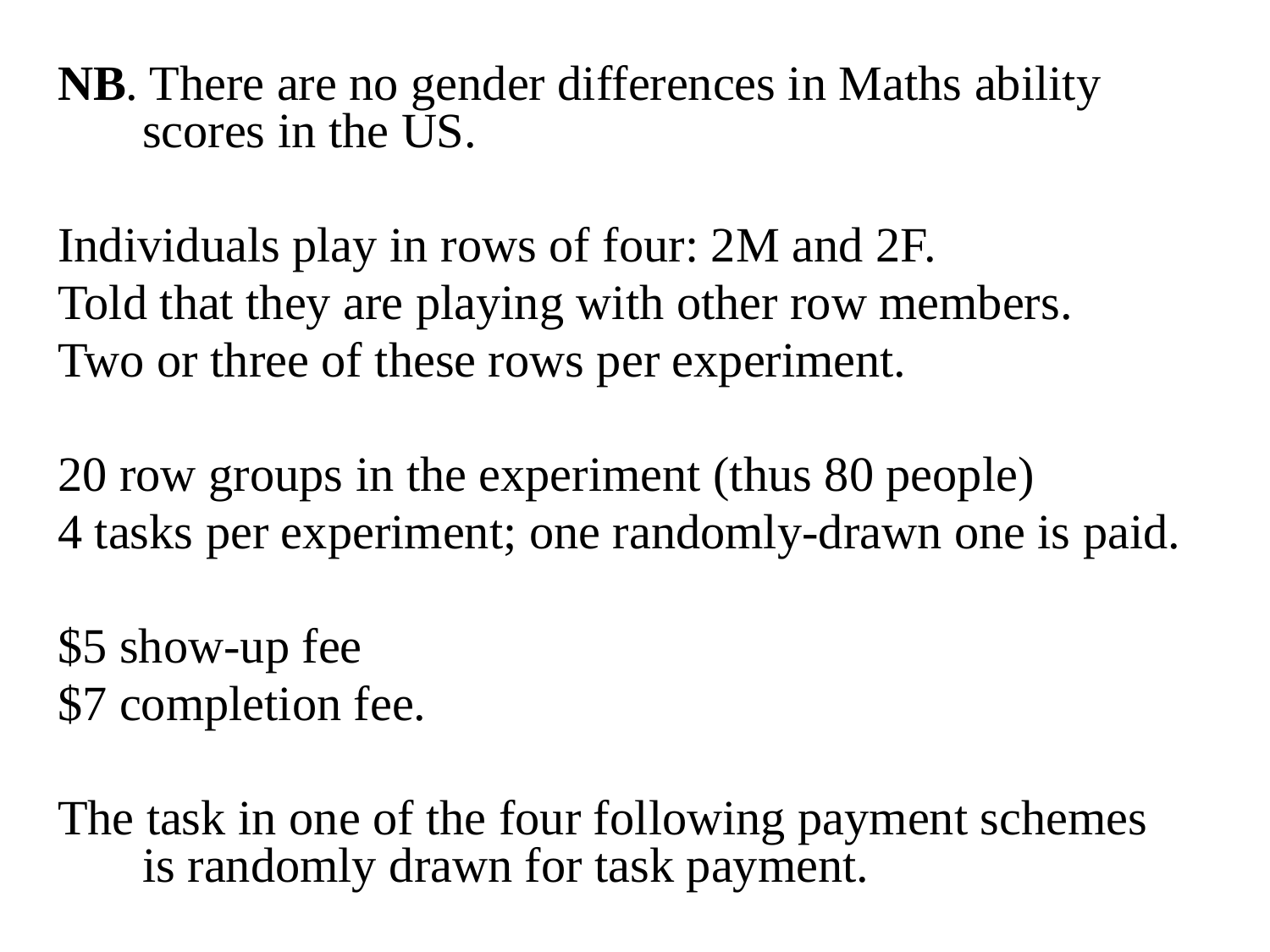

NB. There are no gender differences in Maths ability scores in the US.

Individuals play in rows of four: 2M and 2F.
Told that they are playing with other row members.
Two or three of these rows per experiment.

20 row groups in the experiment (thus 80 people)
4 tasks per experiment; one randomly-drawn one is paid.

$5 show-up fee
$7 completion fee.

The task in one of the four following payment schemes is randomly drawn for task payment.